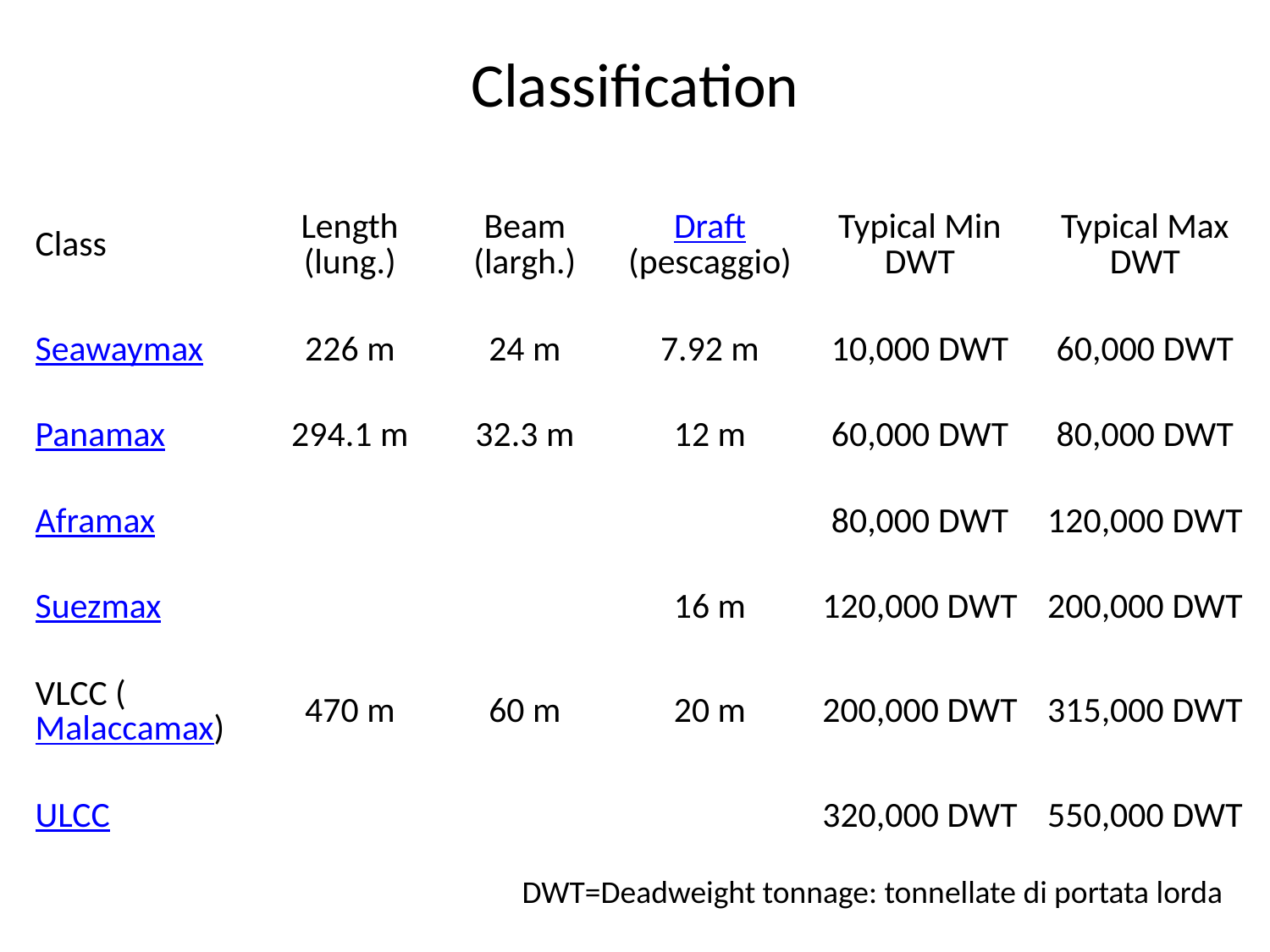

# Classification
| Class | Length (lung.) | Beam (largh.) | Draft (pescaggio) | Typical Min DWT | Typical Max DWT |
| --- | --- | --- | --- | --- | --- |
| Seawaymax | 226 m | 24 m | 7.92 m | 10,000 DWT | 60,000 DWT |
| Panamax | 294.1 m | 32.3 m | 12 m | 60,000 DWT | 80,000 DWT |
| Aframax |  |  |  | 80,000 DWT | 120,000 DWT |
| Suezmax |  |  | 16 m | 120,000 DWT | 200,000 DWT |
| VLCC (Malaccamax) | 470 m | 60 m | 20 m | 200,000 DWT | 315,000 DWT |
| ULCC |  |  |  | 320,000 DWT | 550,000 DWT |
DWT=Deadweight tonnage: tonnellate di portata lorda